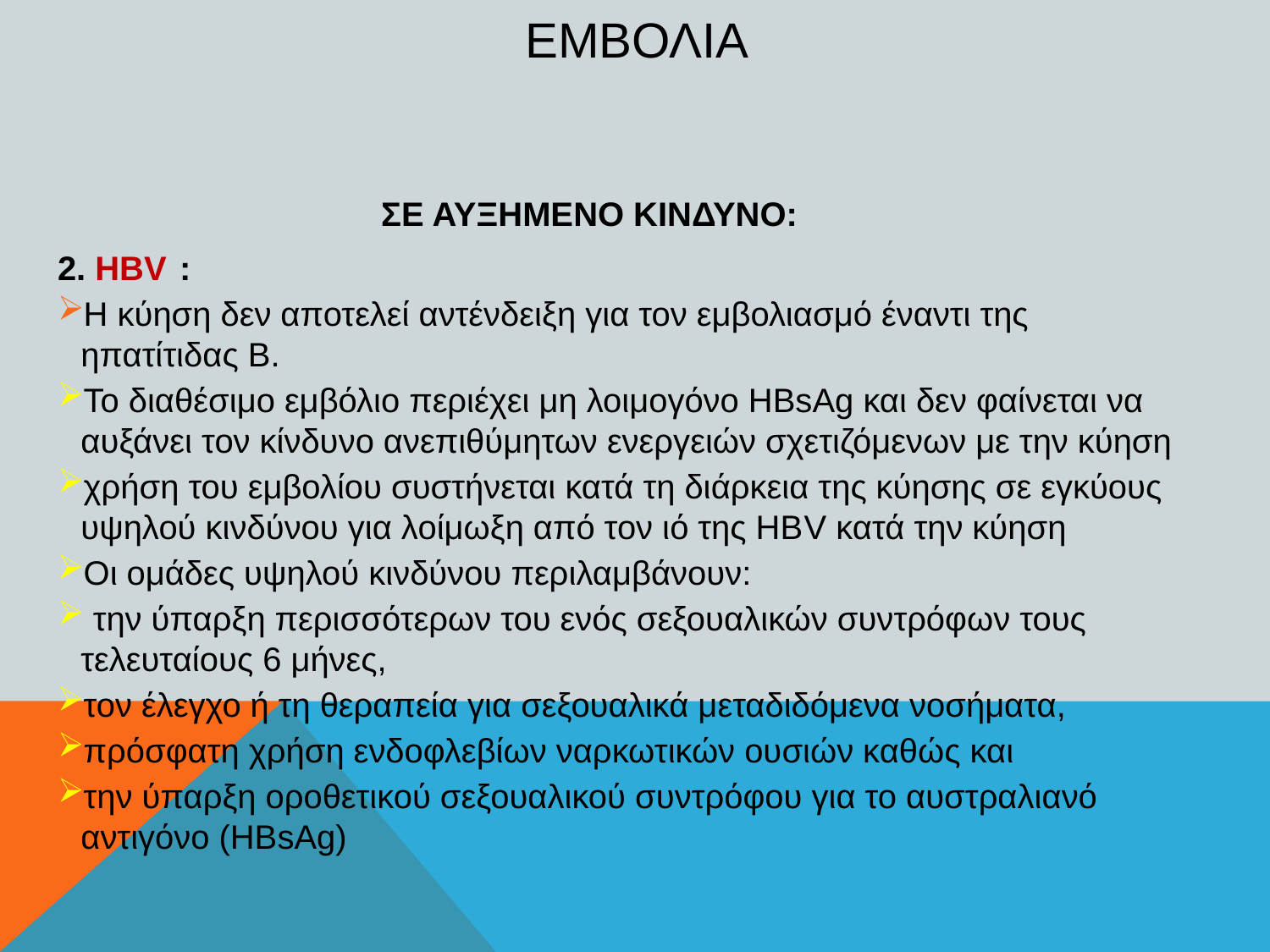

# εμβολια
ΣΕ ΑΥΞΗΜΕΝΟ ΚΙΝΔΥΝΟ:
2. HBV	:
Η κύηση δεν αποτελεί αντένδειξη για τον εμβολιασμό έναντι της ηπατίτιδας Β.
Το διαθέσιμο εμβόλιο περιέχει μη λοιμογόνο HBsAg και δεν φαίνεται να αυξάνει τον κίνδυνο ανεπιθύμητων ενεργειών σχετιζόμενων με την κύηση
χρήση του εμβολίου συστήνεται κατά τη διάρκεια της κύησης σε εγκύους υψηλού κινδύνου για λοίμωξη από τον ιό της ΗΒV κατά την κύηση
Οι ομάδες υψηλού κινδύνου περιλαμβάνουν:
 την ύπαρξη περισσότερων του ενός σεξουαλικών συντρόφων τους τελευταίους 6 μήνες,
τον έλεγχο ή τη θεραπεία για σεξουαλικά μεταδιδόμενα νοσήματα,
πρόσφατη χρήση ενδοφλεβίων ναρκωτικών ουσιών καθώς και
την ύπαρξη οροθετικού σεξουαλικού συντρόφου για το αυστραλιανό αντιγόνο (HBsAg)